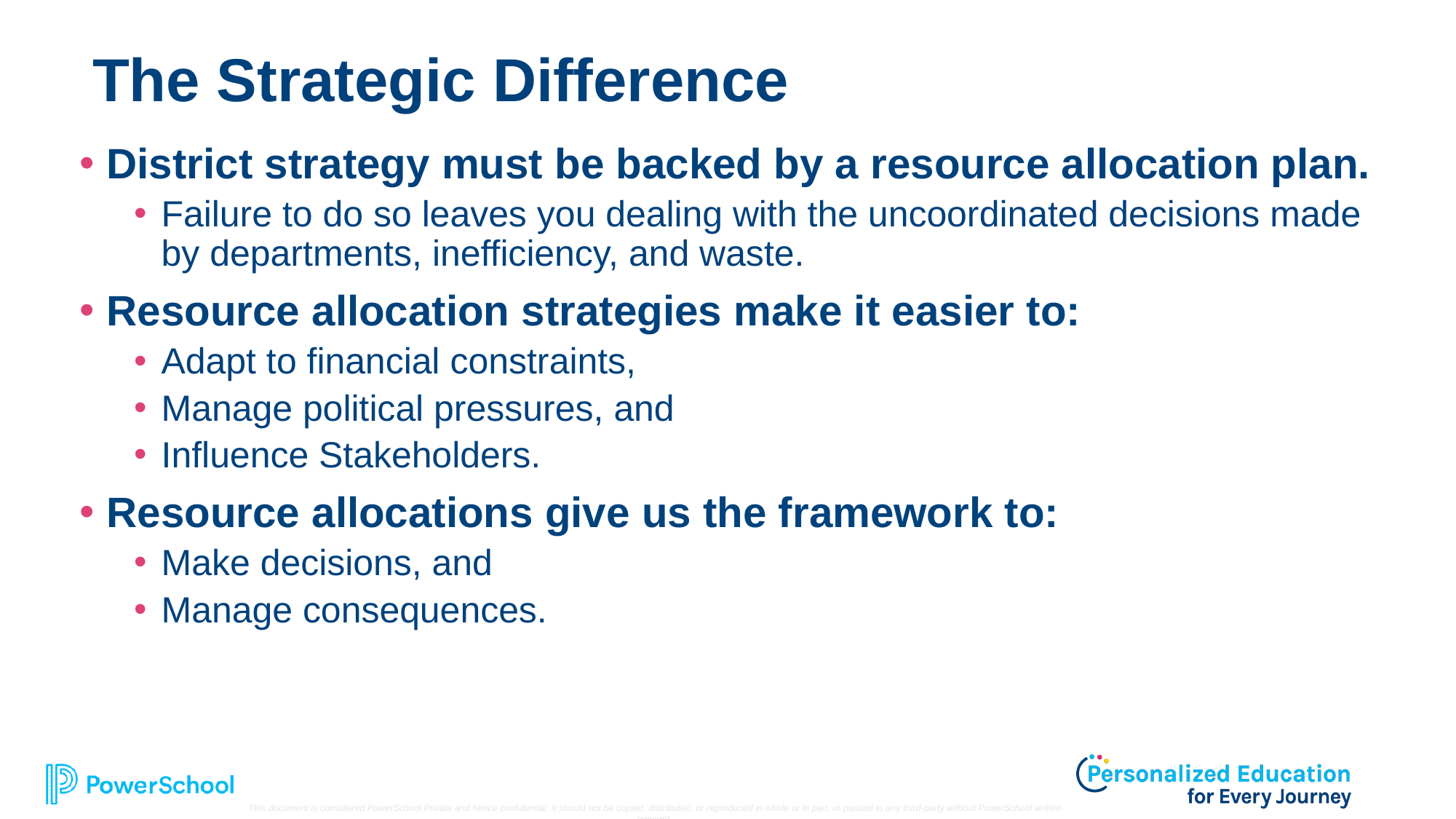

The Strategic Difference
District strategy must be backed by a resource allocation plan.
Failure to do so leaves you dealing with the uncoordinated decisions made by departments, inefficiency, and waste.
Resource allocation strategies make it easier to:
Adapt to financial constraints,
Manage political pressures, and
Influence Stakeholders.
Resource allocations give us the framework to:
Make decisions, and
Manage consequences.